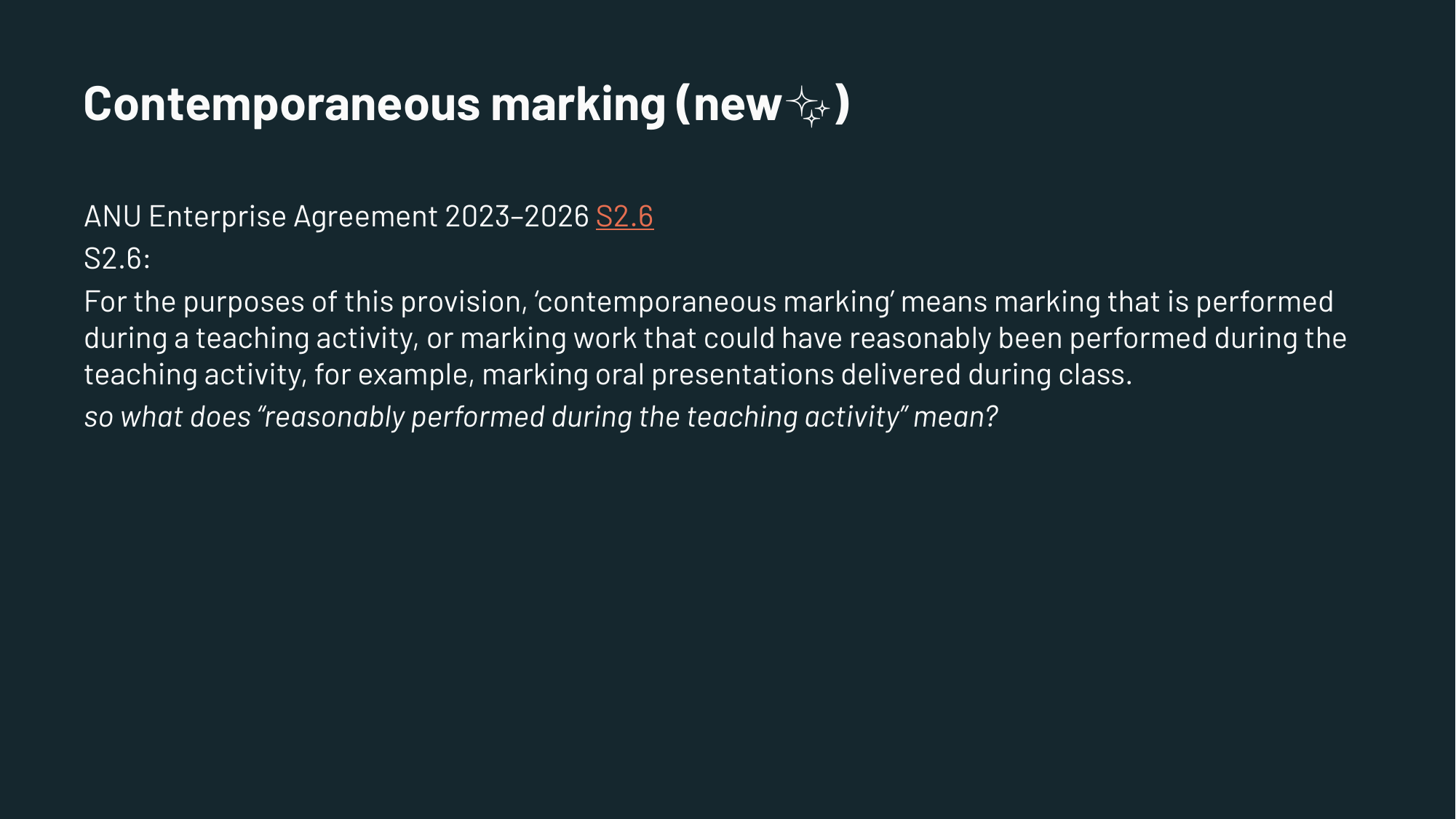

# Contemporaneous marking (new✨)
ANU Enterprise Agreement 2023–2026 S2.6
S2.6:
For the purposes of this provision, ‘contemporaneous marking’ means marking that is performed during a teaching activity, or marking work that could have reasonably been performed during the teaching activity, for example, marking oral presentations delivered during class.
so what does “reasonably performed during the teaching activity” mean?